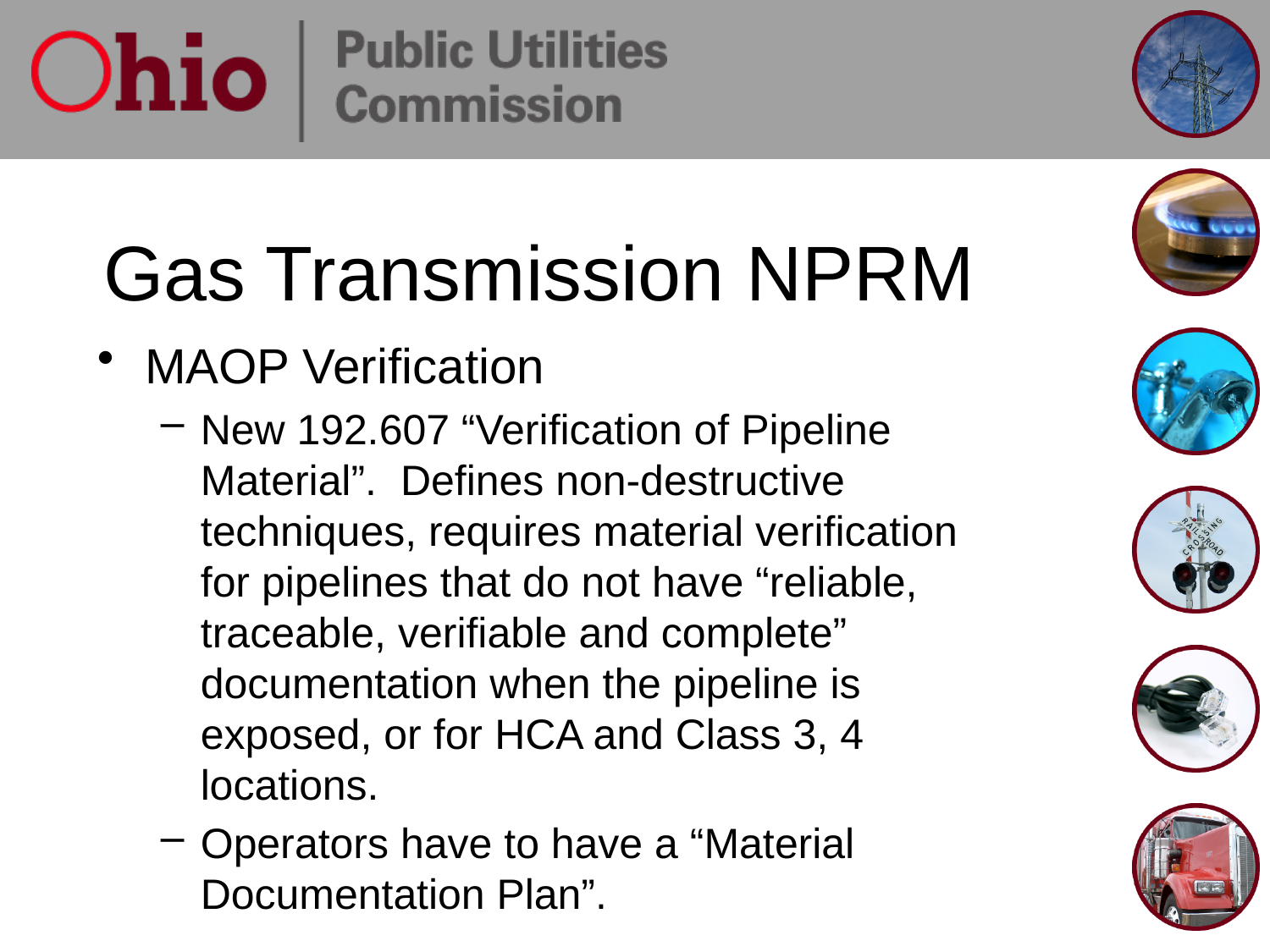

# Gas Transmission NPRM
MAOP Verification
New 192.607 “Verification of Pipeline Material”.  Defines non-destructive techniques, requires material verification for pipelines that do not have “reliable, traceable, verifiable and complete” documentation when the pipeline is exposed, or for HCA and Class 3, 4 locations.
Operators have to have a “Material Documentation Plan”.